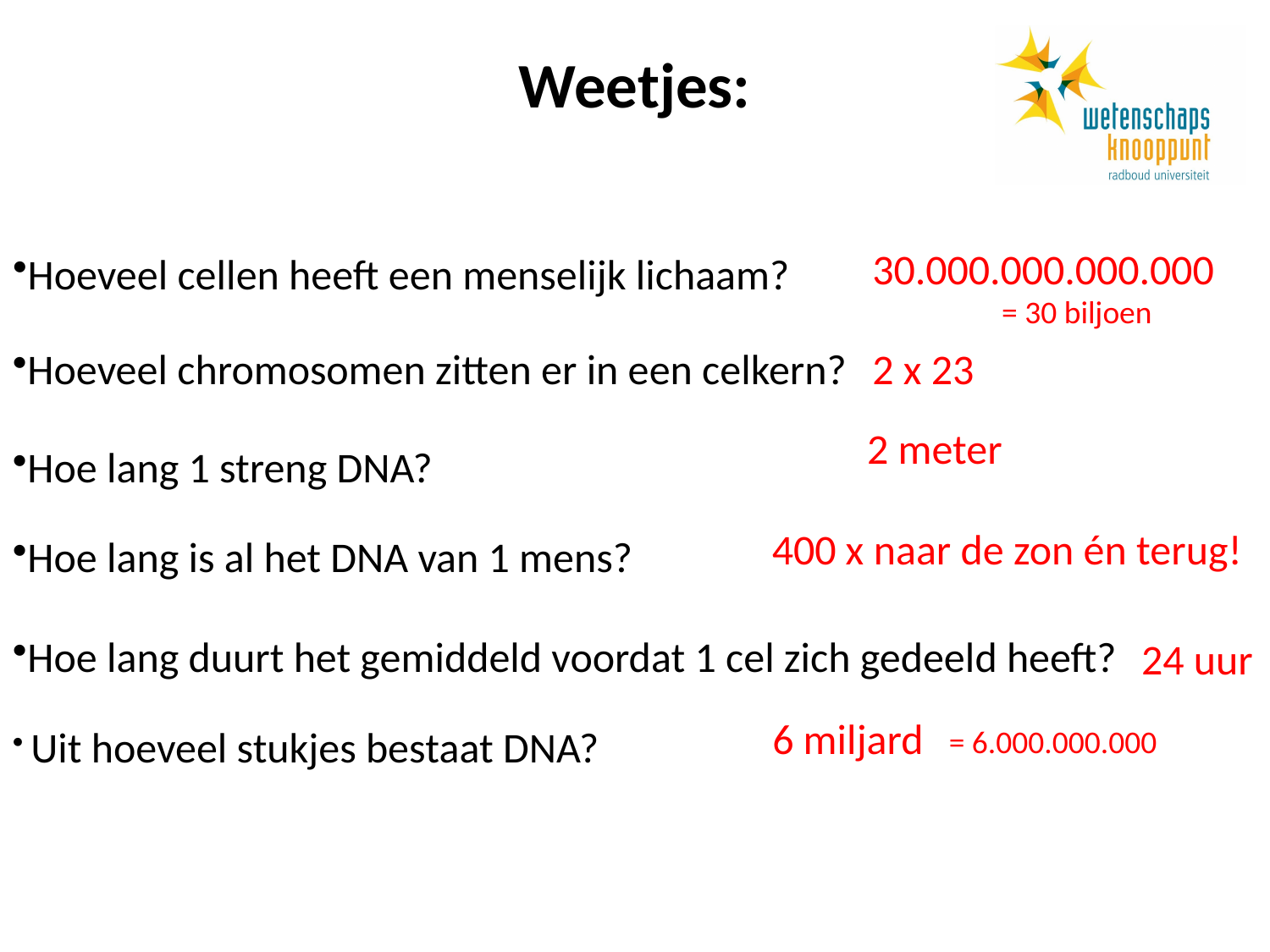

Weetjes:

Hoeveel cellen heeft een menselijk lichaam?

30.000.000.000.000

= 30 biljoen
Hoeveel chromosomen zitten er in een celkern?

2 x 23

Hoe lang 1 streng DNA?

 2 meter

Hoe lang is al het DNA van 1 mens?

 400 x naar de zon én terug!

Hoe lang duurt het gemiddeld voordat 1 cel zich gedeeld heeft?

  24 uur

 Uit hoeveel stukjes bestaat DNA?

6 miljard

= 6.000.000.000